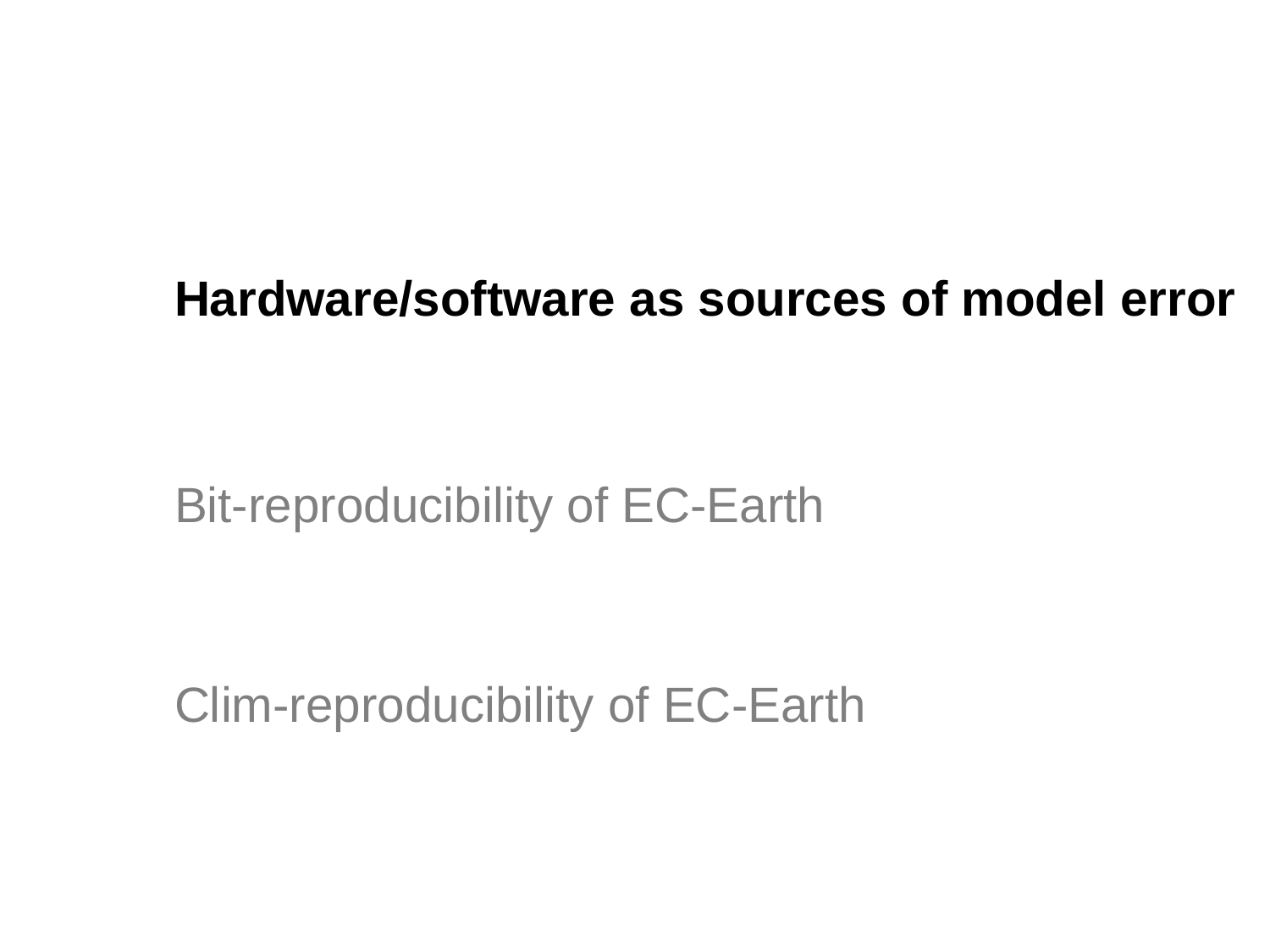

Hardware/software as sources of model error
Bit-reproducibility of EC-Earth
Clim-reproducibility of EC-Earth